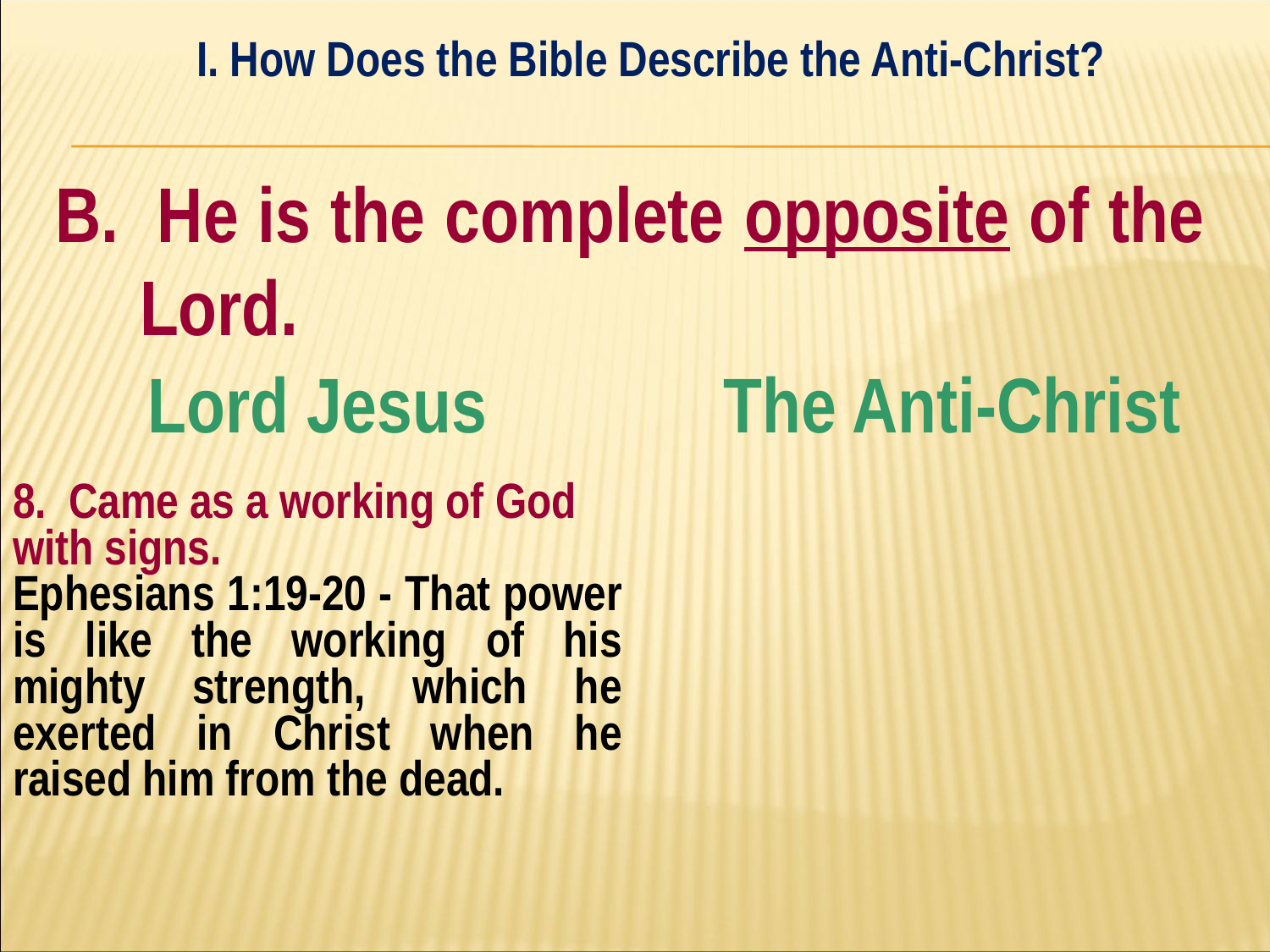

I. How Does the Bible Describe the Anti-Christ?
#
B.  He is the complete opposite of the Lord.

| Lord Jesus | The Anti-Christ |
| --- | --- |
| 8. Came as a working of God with signs. Ephesians 1:19-20 - That power is like the working of his mighty strength, which he exerted in Christ when he raised him from the dead. |  |